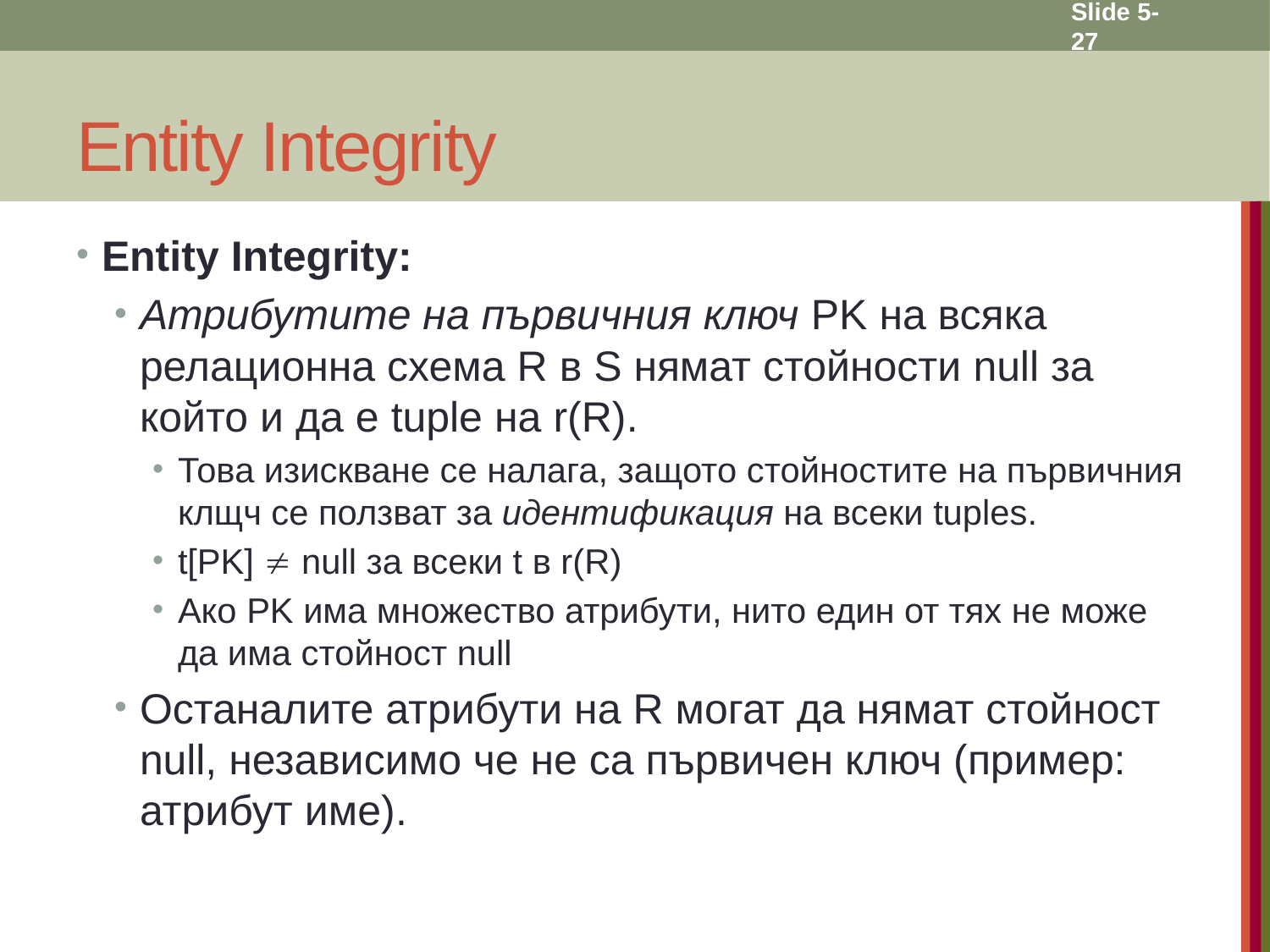

Slide 5- 27
# Entity Integrity
Entity Integrity:
Атрибутите на първичния ключ PK на всяка релационна схема R в S нямат стойности null за който и да е tuple на r(R).
Това изискване се налага, защото стойностите на първичния клщч се ползват за идентификация на всеки tuples.
t[PK] ≠ null за всеки t в r(R)
Ако PK има множество атрибути, нито един от тях не може да има стойност null
Останалите атрибути на R могат да нямат стойност null, независимо че не са първичен ключ (пример: атрибут име).